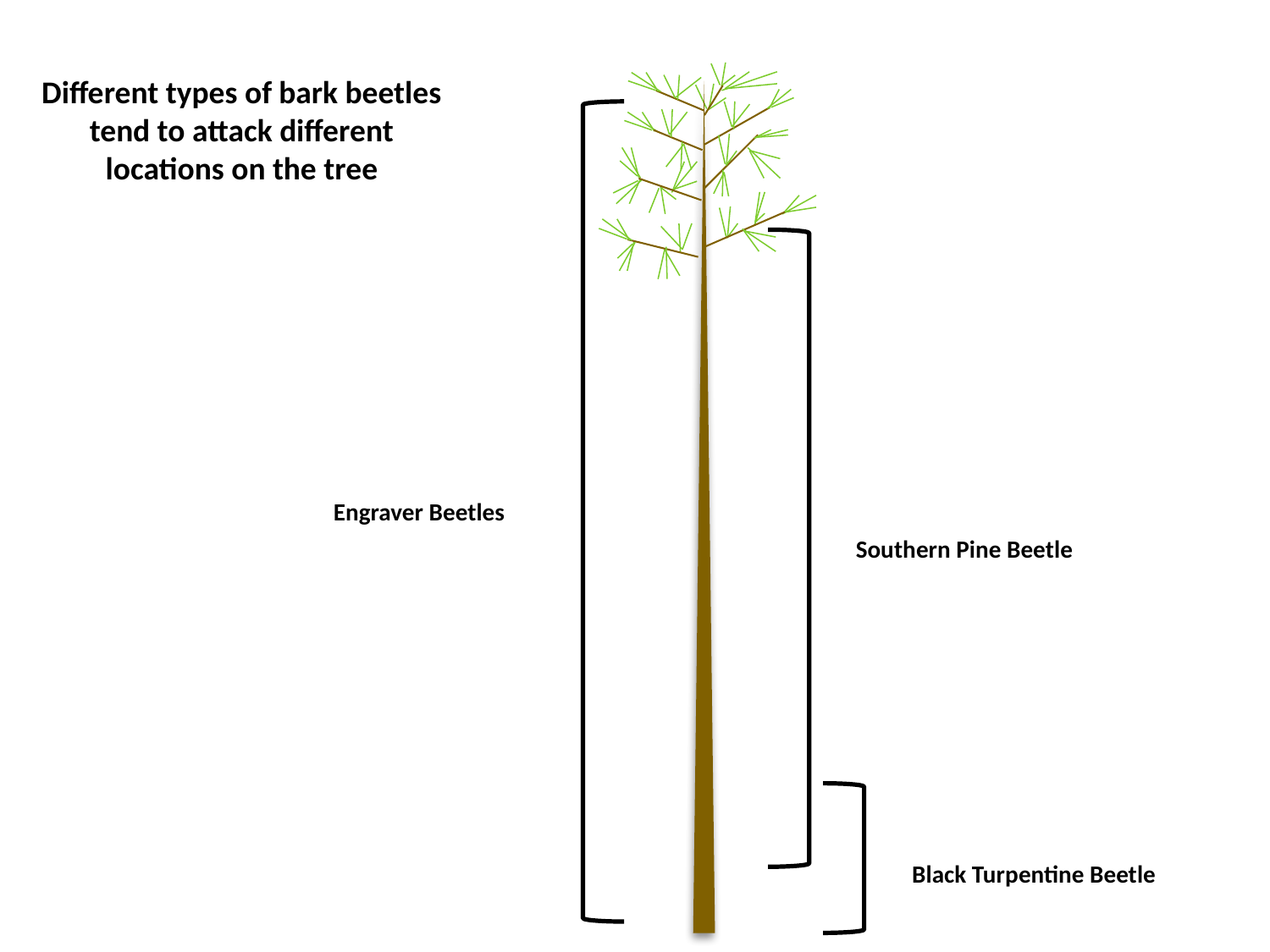

Engraver Beetles

Southern Pine Beetle

Black Turpentine Beetle
Different types of bark beetles tend to attack different locations on the tree